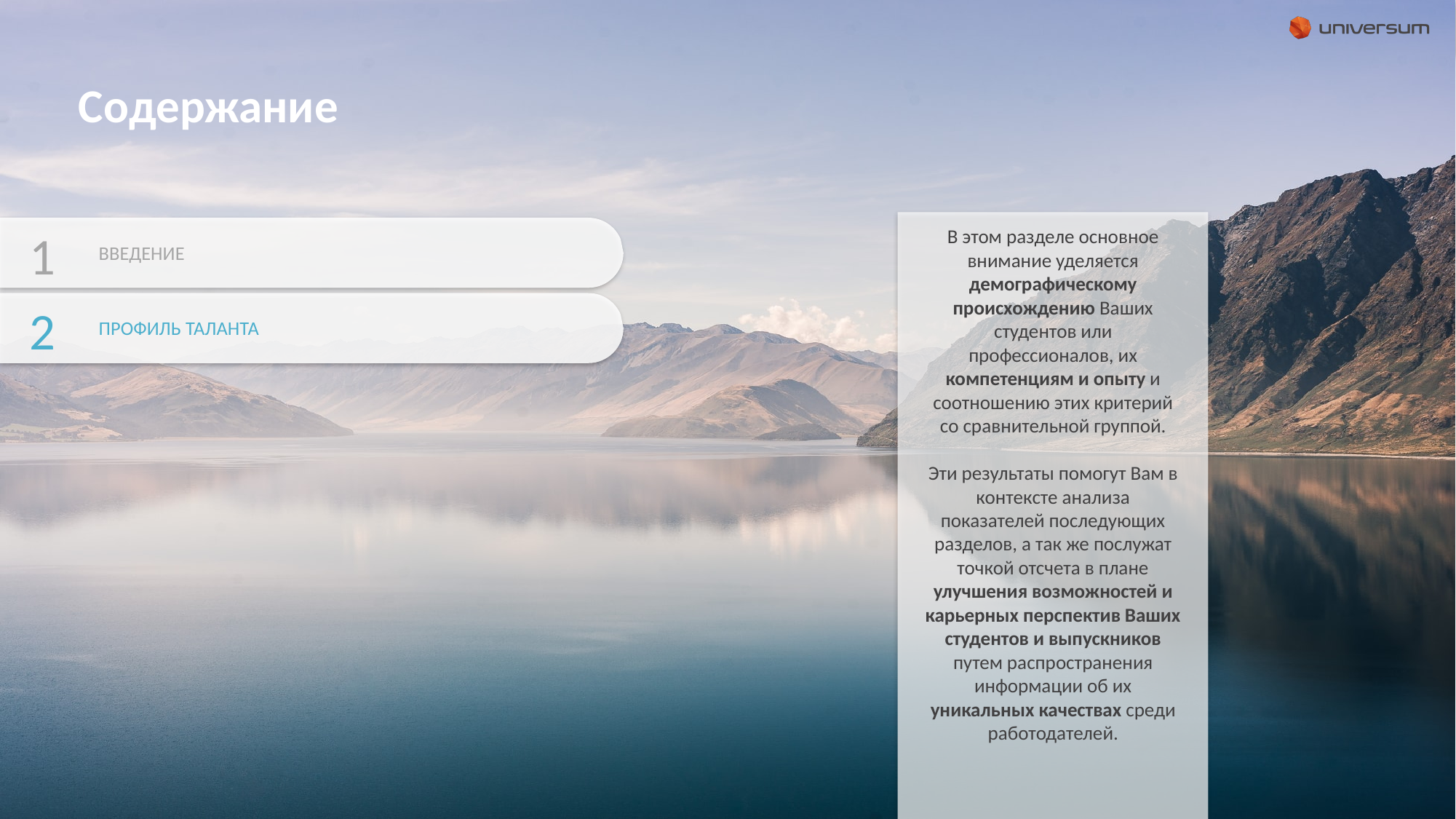

# Содержание

1
ВВЕДЕНИЕ

2
ПРОФИЛЬ ТАЛАНТА
В этом разделе основное внимание уделяется демографическому происхождению Ваших студентов или профессионалов, их компетенциям и опыту и соотношению этих критерий со сравнительной группой.

Эти результаты помогут Вам в контексте анализа показателей последующих разделов, а так же послужат точкой отсчета в плане улучшения возможностей и карьерных перспектив Ваших студентов и выпускников путем распространения информации об их уникальных качествах среди работодателей.